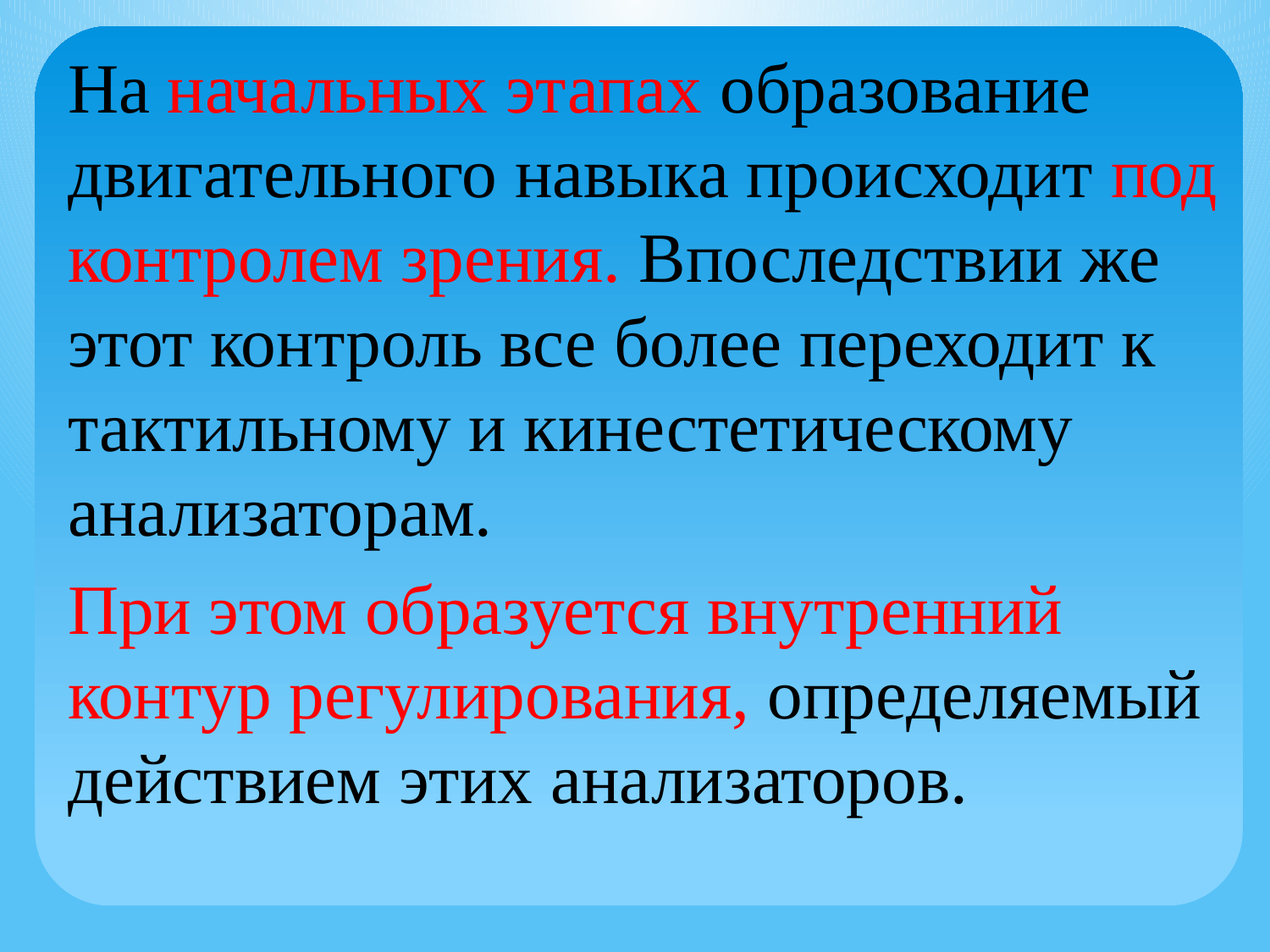

На начальных этапах образование двигательного навыка происходит под контролем зрения. Впоследствии же этот контроль все более переходит к тактильному и кинестетическому анализаторам.
При этом образуется внутренний контур регулирования, определяемый действием этих анализаторов.